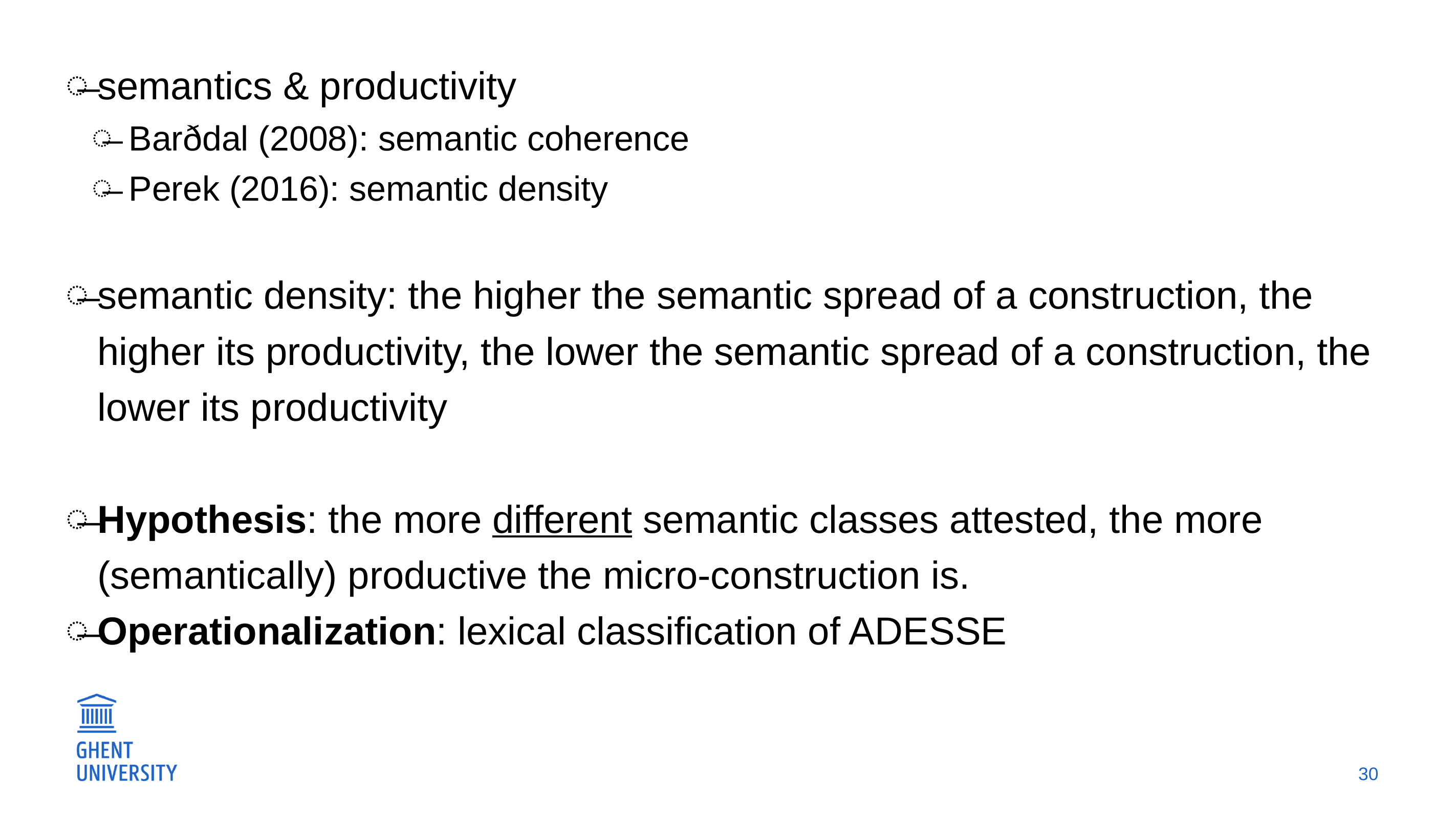

semantics & productivity
Barðdal (2008): semantic coherence
Perek (2016): semantic density

semantic density: the higher the semantic spread of a construction, the higher its productivity, the lower the semantic spread of a construction, the lower its productivity

Hypothesis: the more different semantic classes attested, the more (semantically) productive the micro-construction is.
Operationalization: lexical classification of ADESSE

30